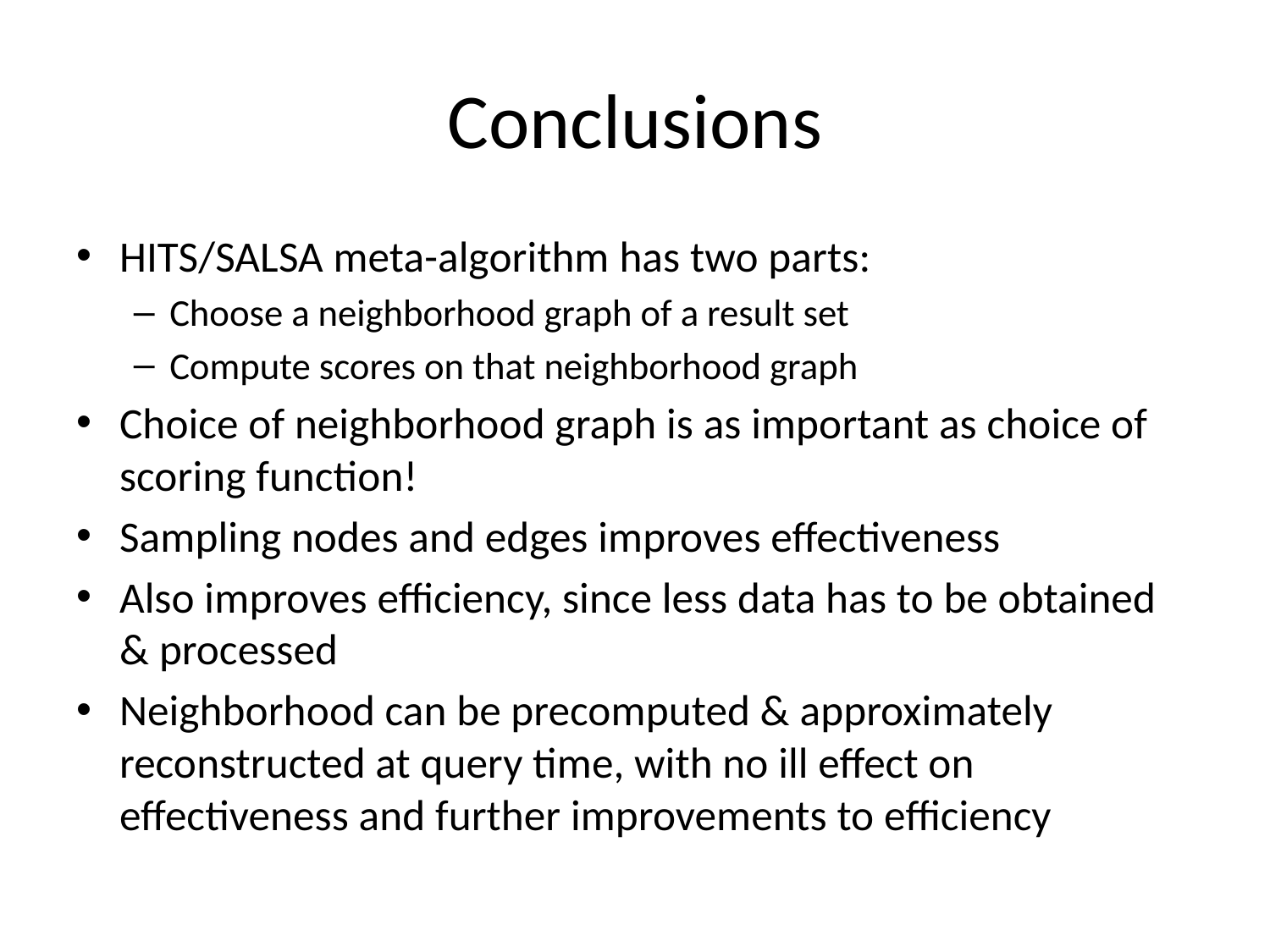

# Conclusions
HITS/SALSA meta-algorithm has two parts:
Choose a neighborhood graph of a result set
Compute scores on that neighborhood graph
Choice of neighborhood graph is as important as choice of scoring function!
Sampling nodes and edges improves effectiveness
Also improves efficiency, since less data has to be obtained & processed
Neighborhood can be precomputed & approximately reconstructed at query time, with no ill effect on effectiveness and further improvements to efficiency
31